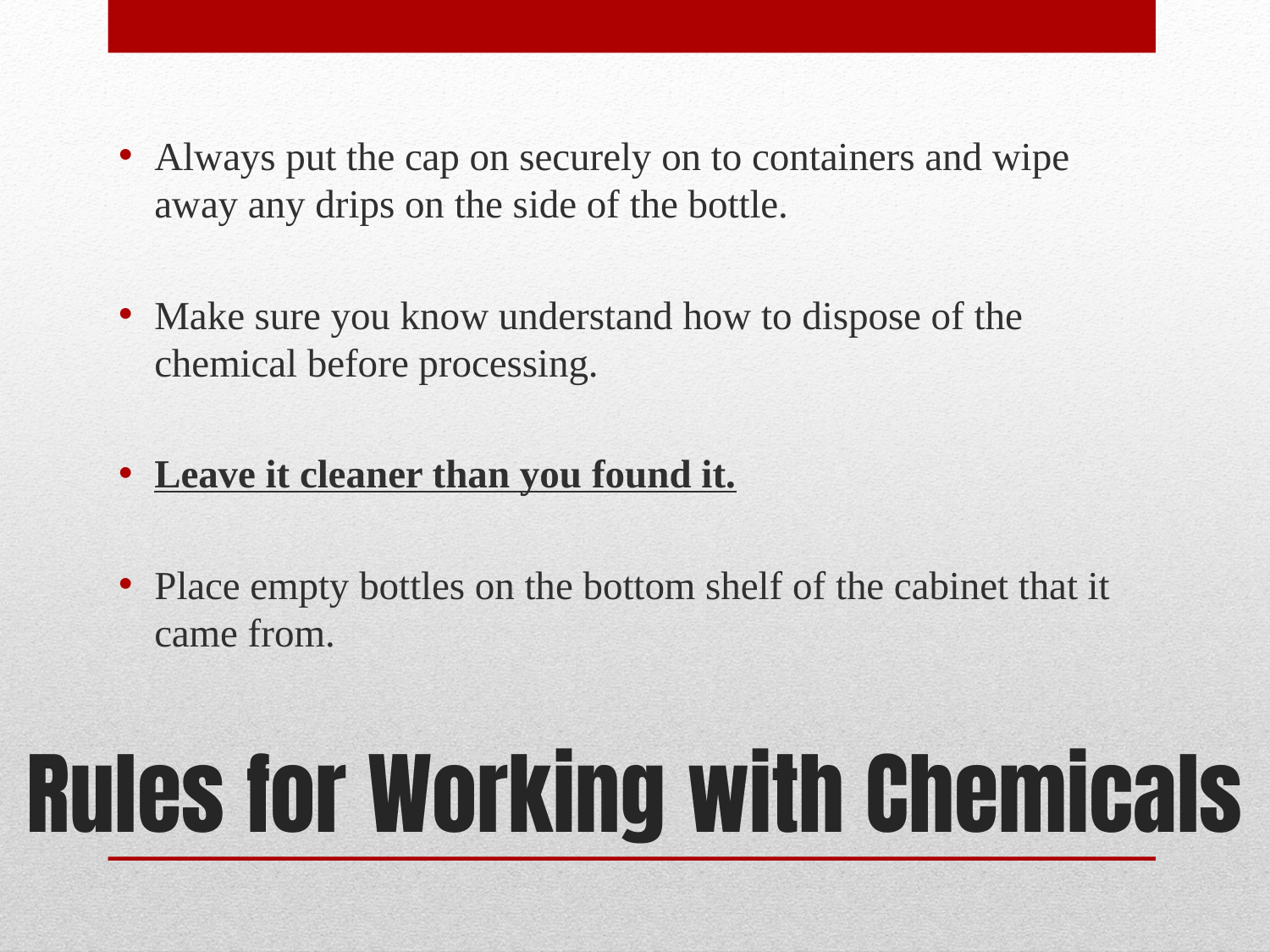

Always put the cap on securely on to containers and wipe away any drips on the side of the bottle.

Make sure you know understand how to dispose of the chemical before processing.

Leave it cleaner than you found it.

Place empty bottles on the bottom shelf of the cabinet that it came from.
# Rules for Working with Chemicals